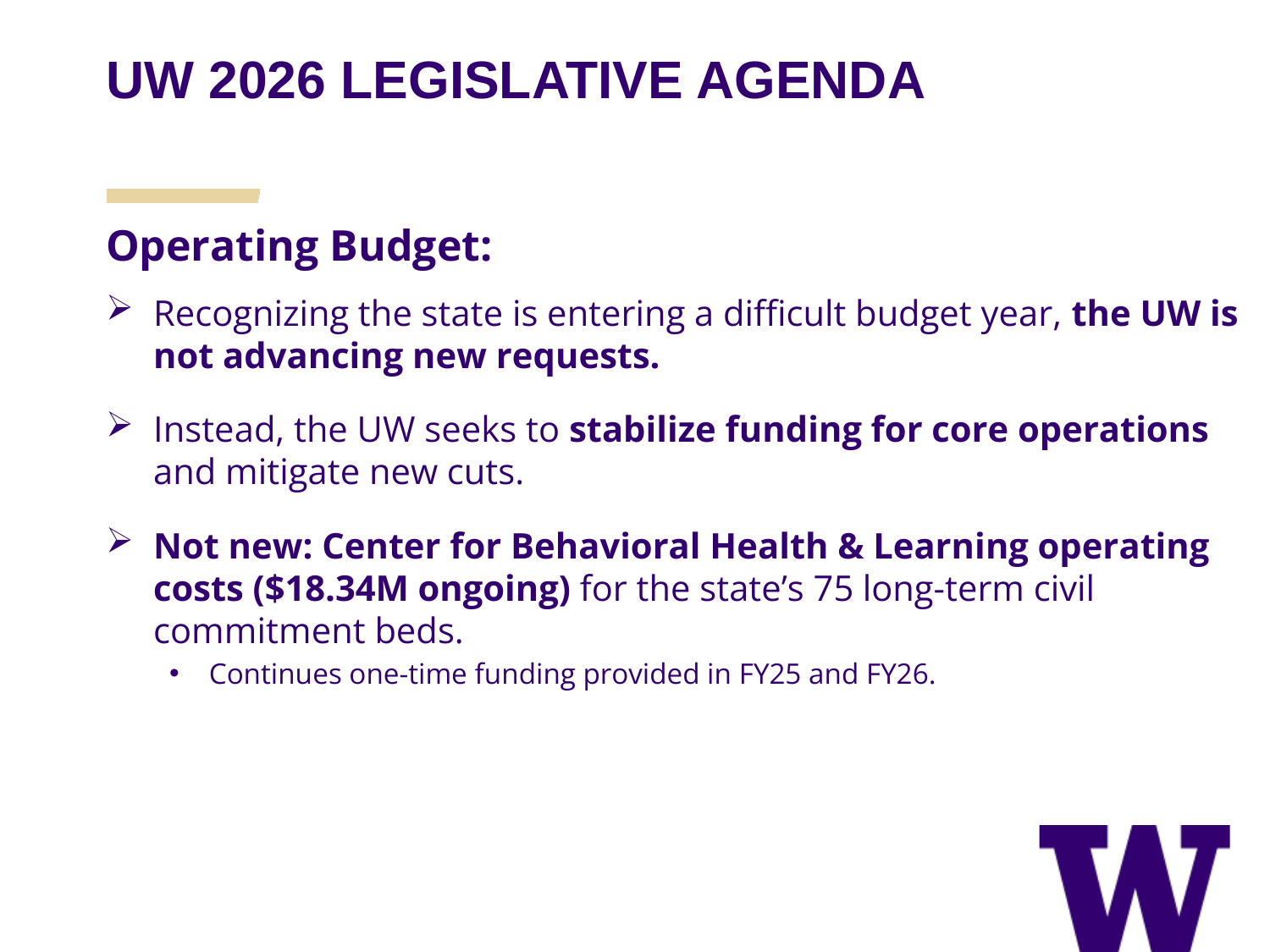

UW 2026 LEGISLATIVE AGENDA
Operating Budget:
Recognizing the state is entering a difficult budget year, the UW is not advancing new requests.
Instead, the UW seeks to stabilize funding for core operations and mitigate new cuts.
Not new: Center for Behavioral Health & Learning operating costs ($18.34M ongoing) for the state’s 75 long-term civil commitment beds.
Continues one-time funding provided in FY25 and FY26.